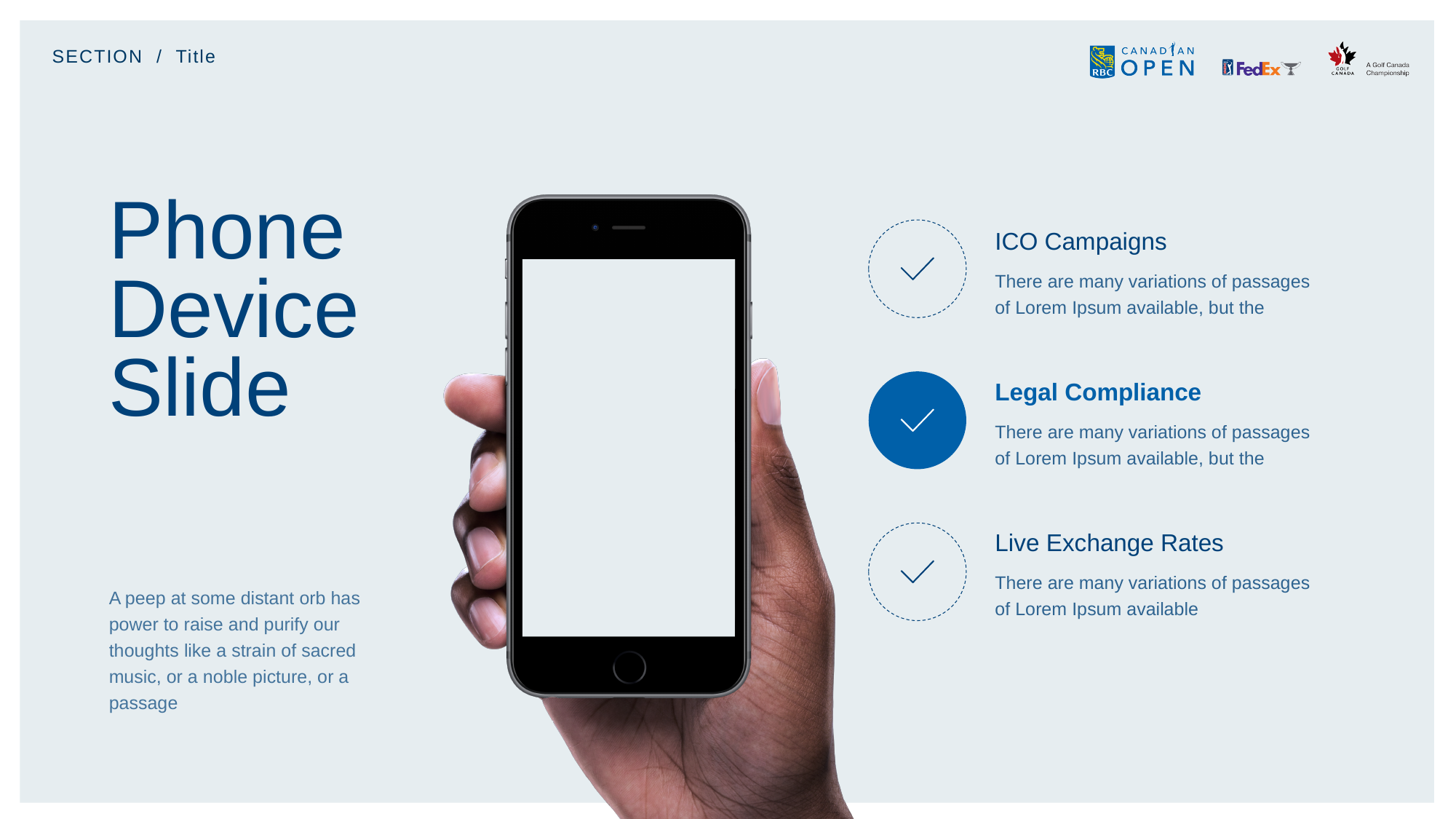

SECTION  /  Title
# Phone Device Slide

ICO Campaigns

There are many variations of passages of Lorem Ipsum available, but the

Legal Compliance

There are many variations of passages of Lorem Ipsum available, but the

Live Exchange Rates

There are many variations of passages of Lorem Ipsum available
A peep at some distant orb has power to raise and purify our thoughts like a strain of sacred music, or a noble picture, or a passage